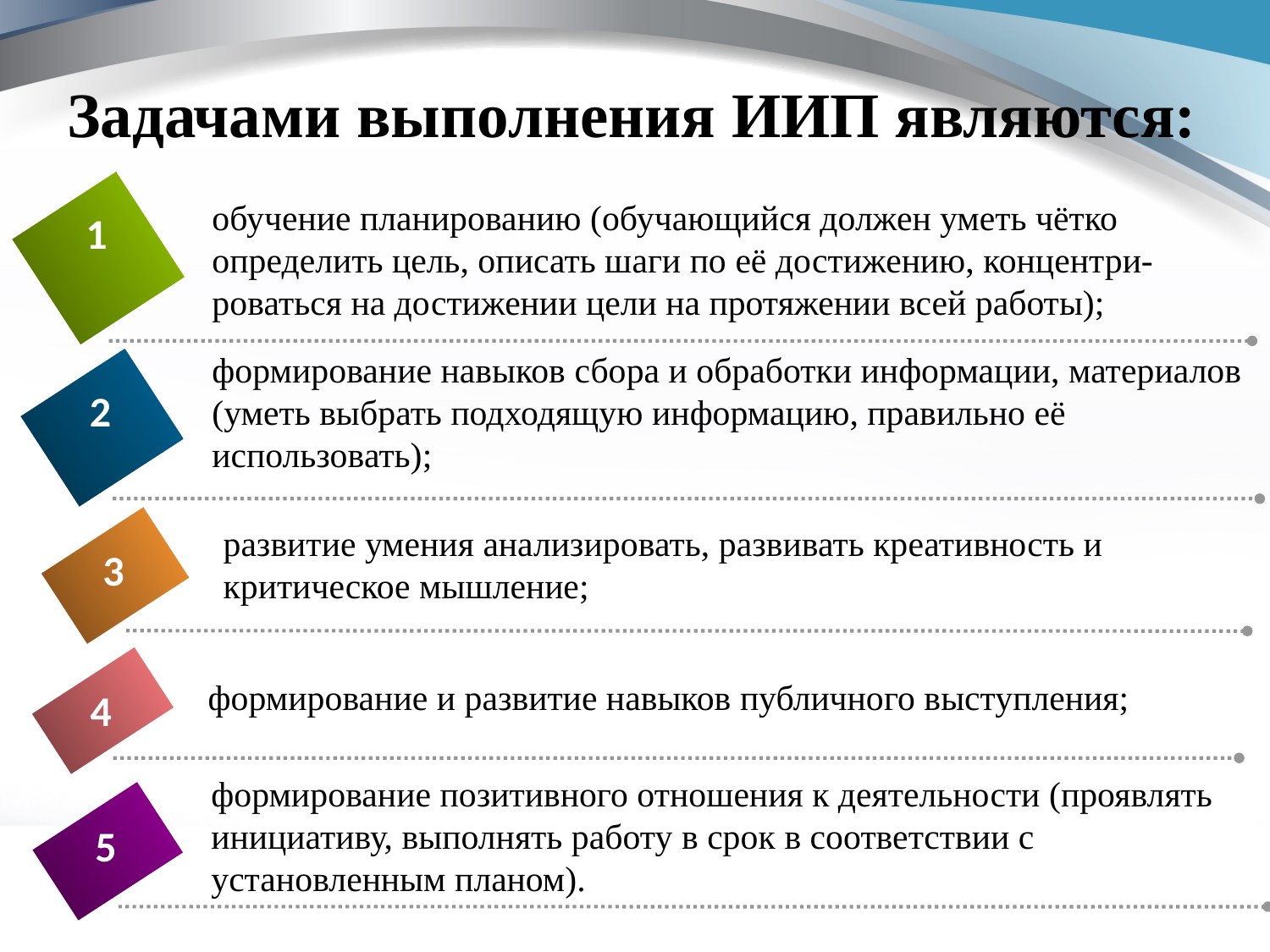

# Задачами выполнения ИИП являются:
обучение планированию (обучающийся должен уметь чётко определить цель, описать шаги по её достижению, концентри-роваться на достижении цели на протяжении всей работы);

1

формирование навыков сбора и обработки информации, материалов (уметь выбрать подходящую информацию, правильно её использовать);

2

развитие умения анализировать, развивать креативность и критическое мышление;

3

формирование и развитие навыков публичного выступления;

4

формирование позитивного отношения к деятельности (проявлять инициативу, выполнять работу в срок в соответствии с установленным планом).

5